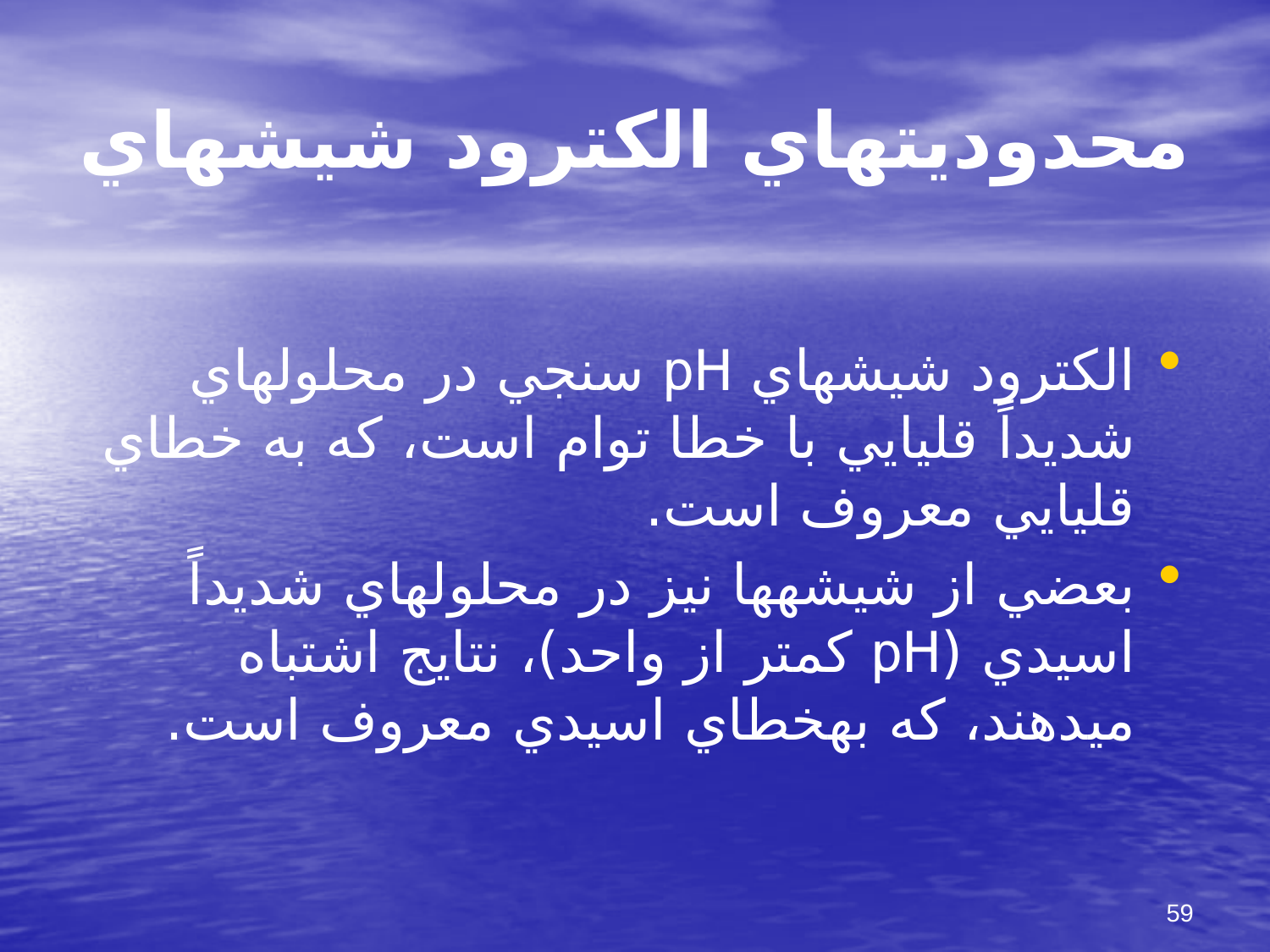

# محدوديتهاي الكترود شيشه‎اي
الكترود شيشه‎اي pH سنجي در محلولهاي شديداً قليايي با خطا توام است، كه به خطاي قليايي معروف است.
بعضي از شيشه‎ها نيز در محلولهاي شديداً اسيدي (pH كمتر از واحد)، نتايج اشتباه مي‎دهند، كه به‎خطاي اسيدي معروف است.
59